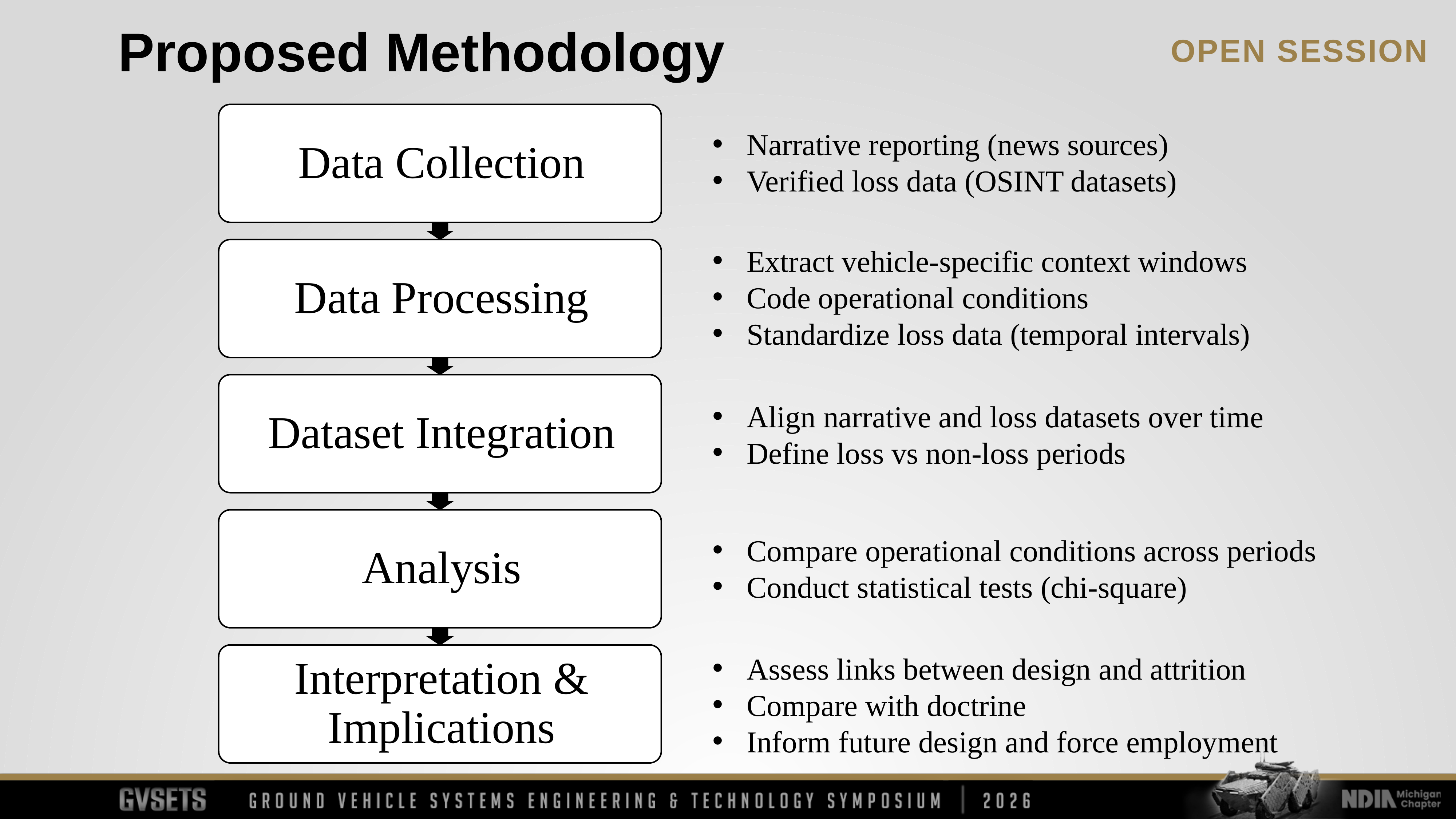

Proposed Methodology
Data Collection

Data Processing

Dataset Integration

Analysis

Interpretation & Implications
Narrative reporting (news sources)
Verified loss data (OSINT datasets)

Extract vehicle-specific context windows
Code operational conditions
Standardize loss data (temporal intervals)

Align narrative and loss datasets over time
Define loss vs non-loss periods
Compare operational conditions across periods
Conduct statistical tests (chi-square)
Assess links between design and attrition
Compare with doctrine
Inform future design and force employment